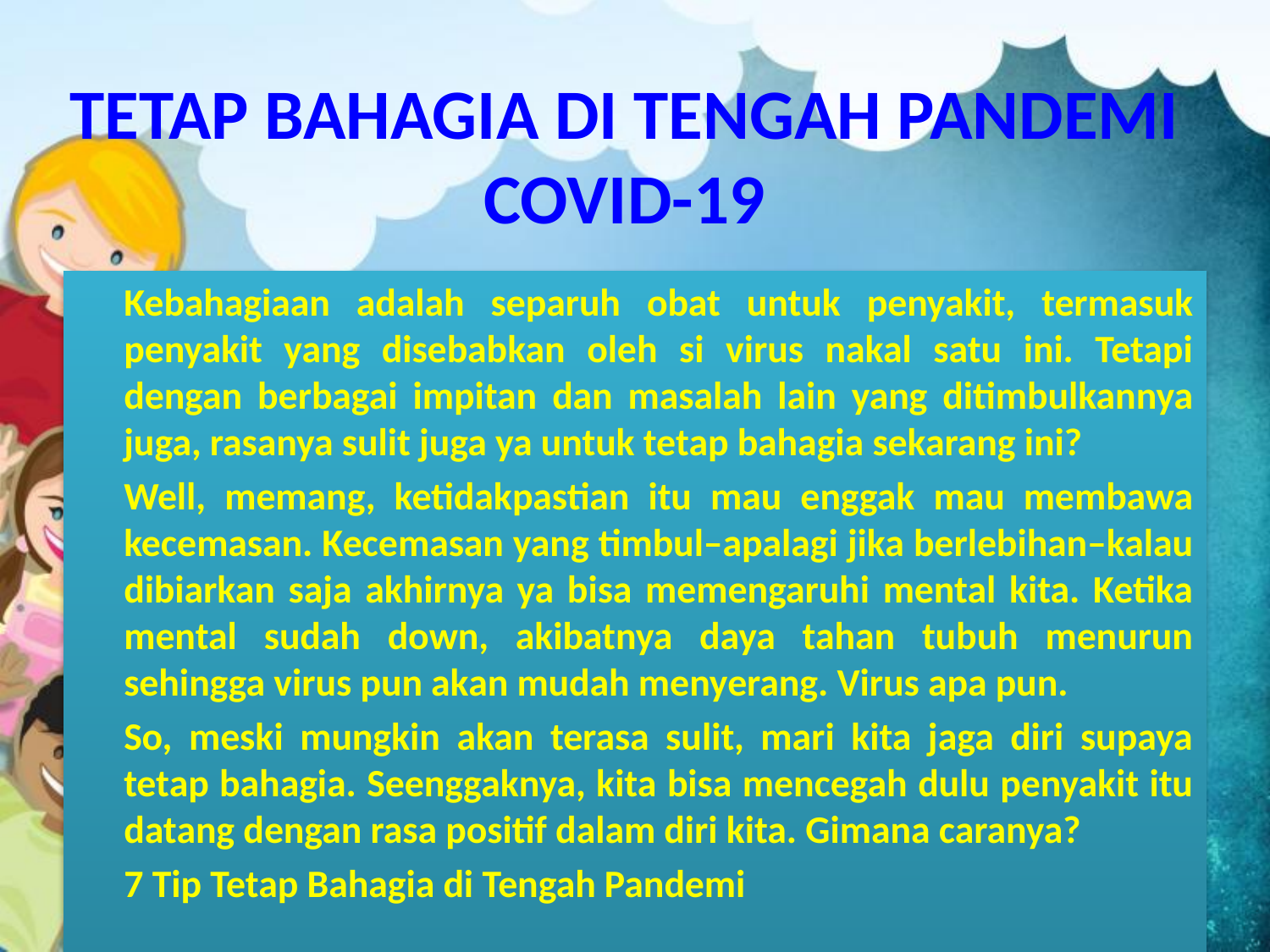

# TETAP BAHAGIA DI TENGAH PANDEMI COVID-19
	Kebahagiaan adalah separuh obat untuk penyakit, termasuk penyakit yang disebabkan oleh si virus nakal satu ini. Tetapi dengan berbagai impitan dan masalah lain yang ditimbulkannya juga, rasanya sulit juga ya untuk tetap bahagia sekarang ini?
	Well, memang, ketidakpastian itu mau enggak mau membawa kecemasan. Kecemasan yang timbul–apalagi jika berlebihan–kalau dibiarkan saja akhirnya ya bisa memengaruhi mental kita. Ketika mental sudah down, akibatnya daya tahan tubuh menurun sehingga virus pun akan mudah menyerang. Virus apa pun.
	So, meski mungkin akan terasa sulit, mari kita jaga diri supaya tetap bahagia. Seenggaknya, kita bisa mencegah dulu penyakit itu datang dengan rasa positif dalam diri kita. Gimana caranya?
	7 Tip Tetap Bahagia di Tengah Pandemi